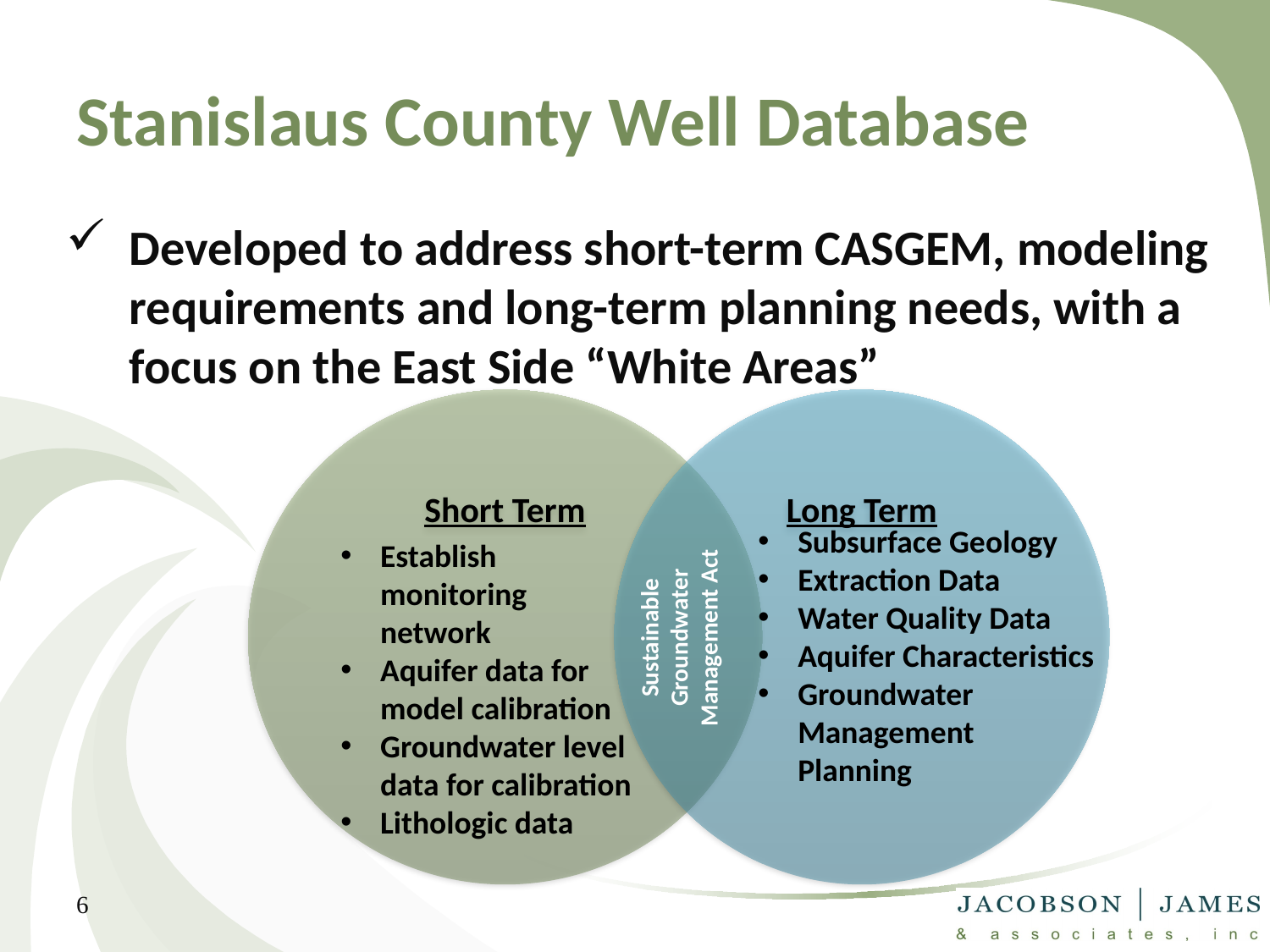

# Stanislaus County Well Database
Developed to address short-term CASGEM, modeling requirements and long-term planning needs, with a focus on the East Side “White Areas”
Short Term

Long Term

Subsurface Geology
Extraction Data
Water Quality Data
Aquifer Characteristics
Groundwater Management
Planning
Establish monitoring network
Aquifer data for model calibration
Groundwater level data for calibration
Lithologic data
Sustainable Groundwater Management Act
6